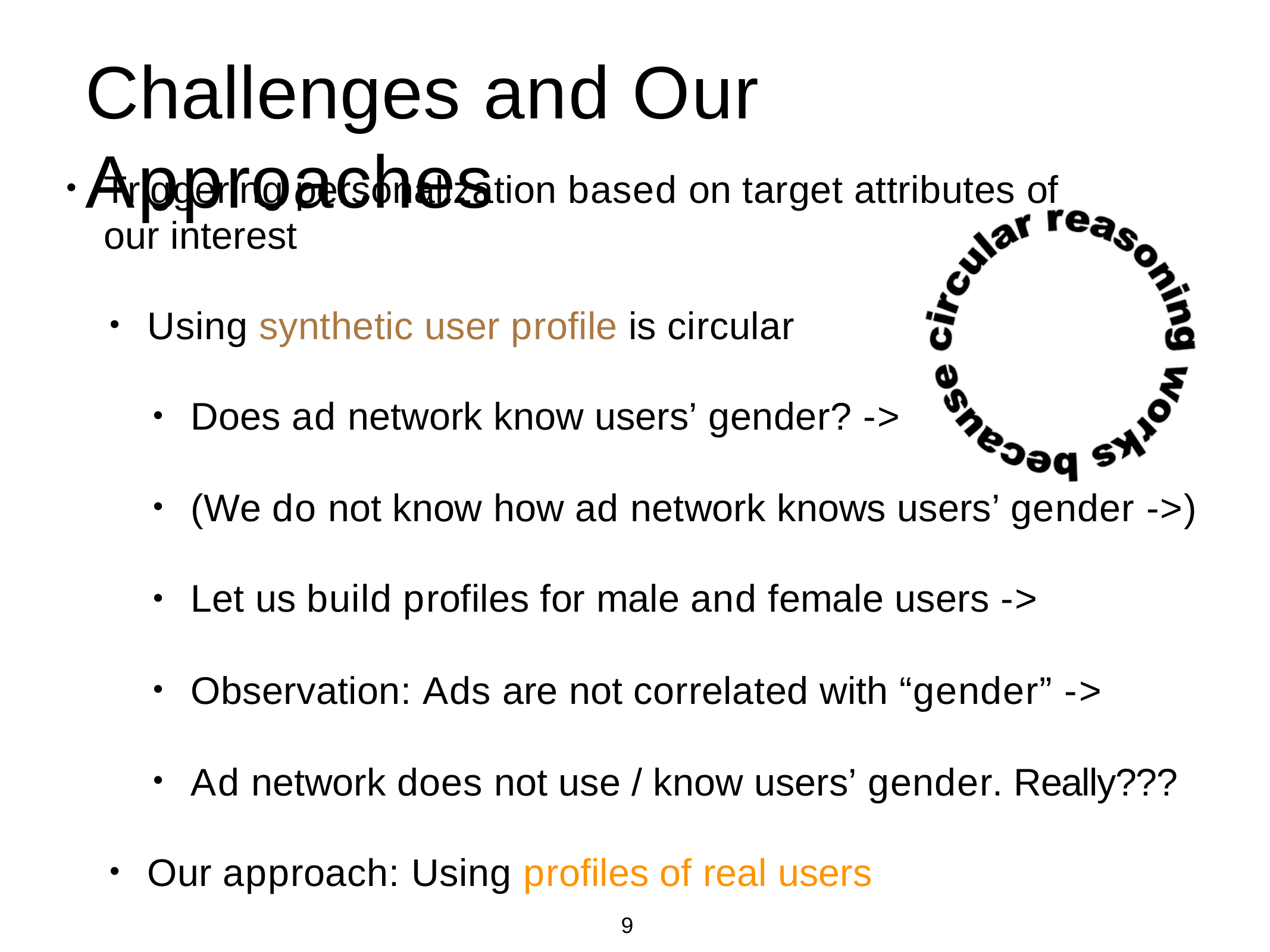

# Challenges	and	Our	Approaches
Triggering personalization based on target attributes of our interest
•

Using synthetic user profile is circular
•
Does ad network know users’ gender? ->
•
(We do not know how ad network knows users’ gender ->)
•
Let us build profiles for male and female users ->
•
Observation: Ads are not correlated with “gender” ->
•
Ad network does not use / know users’ gender. Really???
•
Our approach: Using profiles of real users
•
9